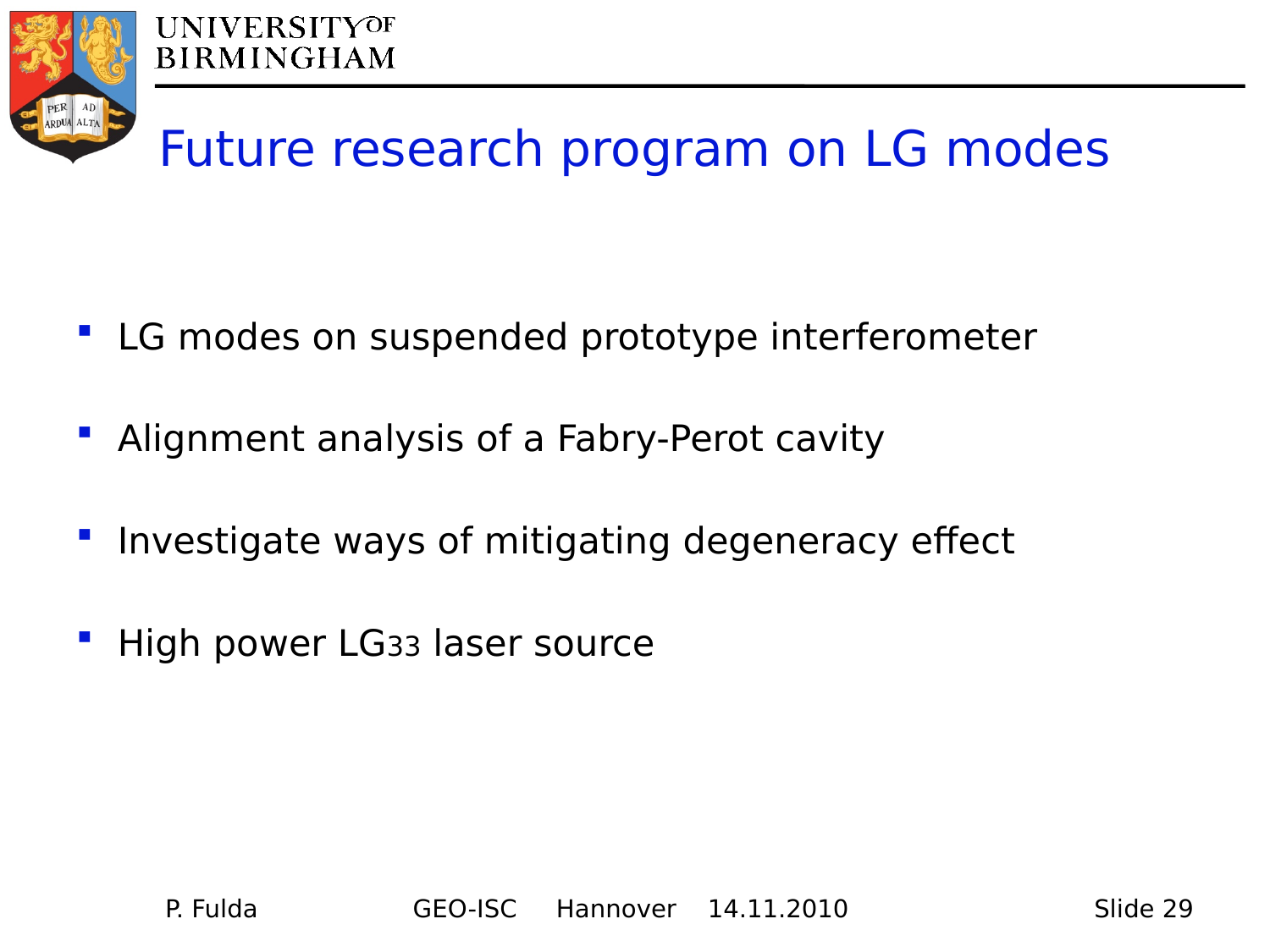

# Future research program on LG modes
LG modes on suspended prototype interferometer

Alignment analysis of a Fabry-Perot cavity

Investigate ways of mitigating degeneracy effect

High power LG33 laser source

P. Fulda
GEO-ISC     Hannover    14.11.2010
29